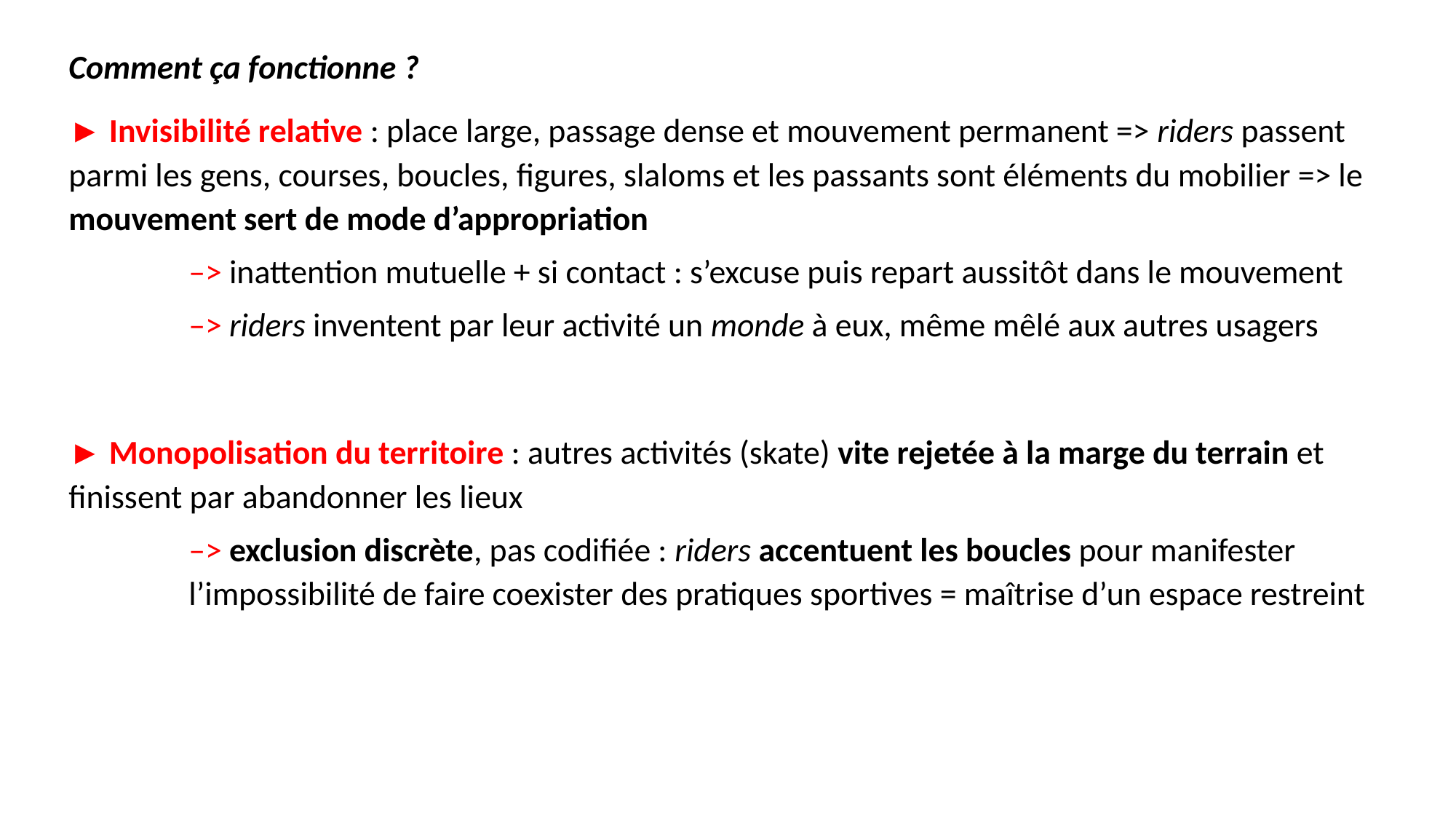

Comment ça fonctionne ?
► Invisibilité relative : place large, passage dense et mouvement permanent => riders passent parmi les gens, courses, boucles, figures, slaloms et les passants sont éléments du mobilier => le mouvement sert de mode d’appropriation
–> inattention mutuelle + si contact : s’excuse puis repart aussitôt dans le mouvement
–> riders inventent par leur activité un monde à eux, même mêlé aux autres usagers

► Monopolisation du territoire : autres activités (skate) vite rejetée à la marge du terrain et finissent par abandonner les lieux
–> exclusion discrète, pas codifiée : riders accentuent les boucles pour manifester l’impossibilité de faire coexister des pratiques sportives = maîtrise d’un espace restreint